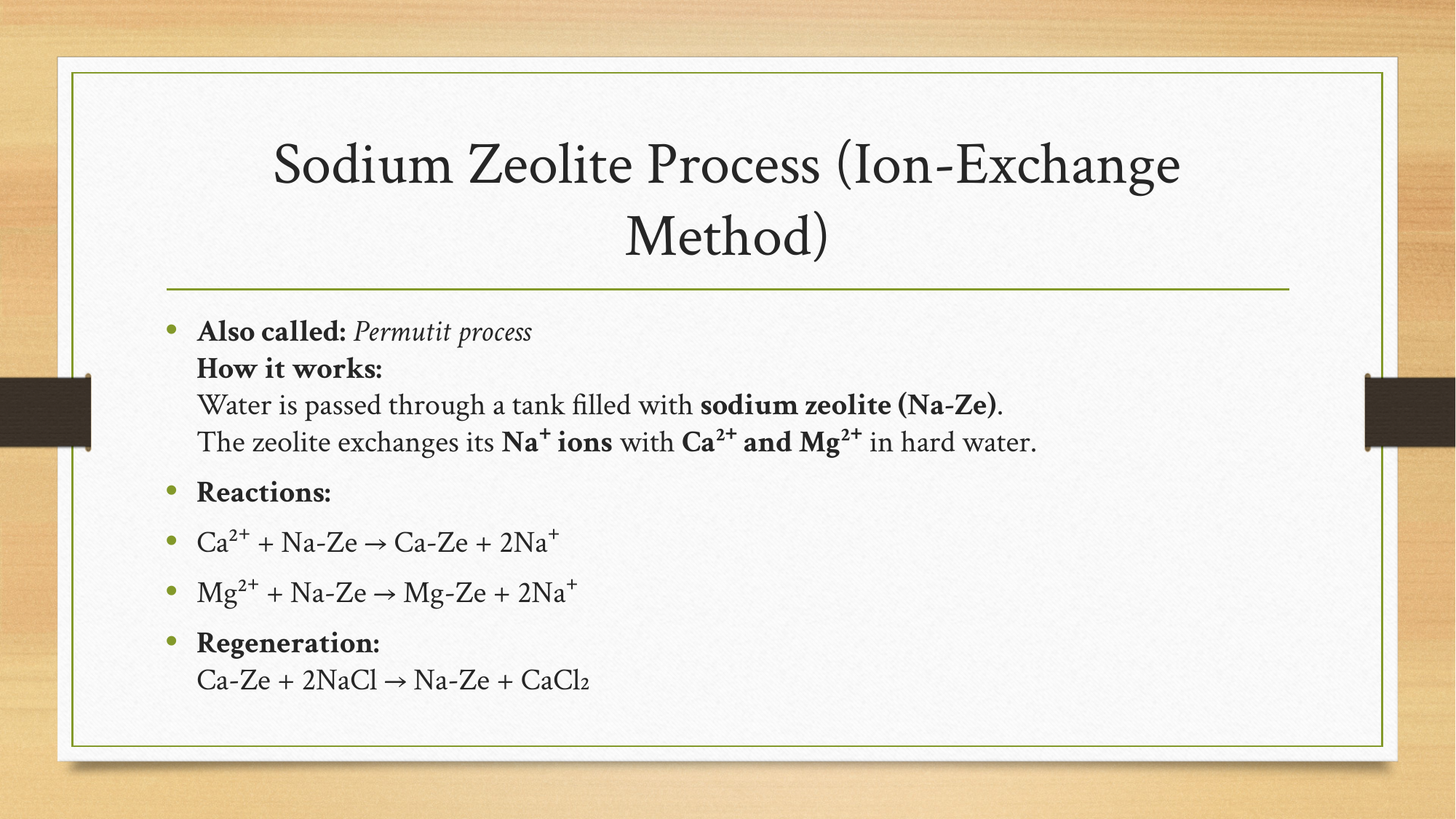

# Sodium Zeolite Process (Ion-Exchange Method)
Also called: Permutit process
How it works:
Water is passed through a tank filled with sodium zeolite (Na-Ze).
The zeolite exchanges its Na⁺ ions with Ca²⁺ and Mg²⁺ in hard water.
Reactions:
Ca²⁺ + Na-Ze → Ca-Ze + 2Na⁺
Mg²⁺ + Na-Ze → Mg-Ze + 2Na⁺
Regeneration:
Ca-Ze + 2NaCl → Na-Ze + CaCl₂